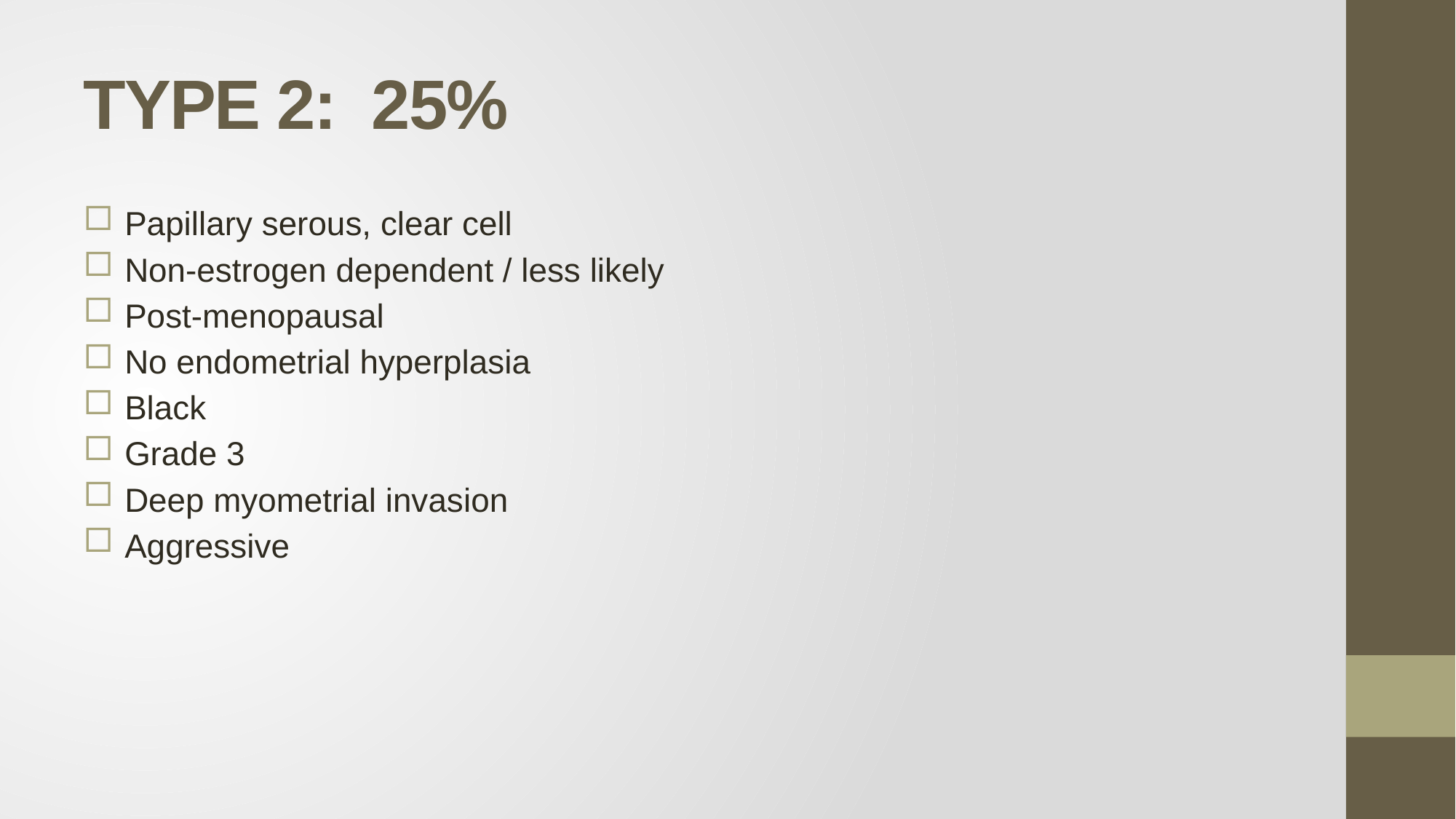

# TYPE 2:  25%
Papillary serous, clear cell
Non-estrogen dependent / less likely
Post-menopausal
No endometrial hyperplasia
Black
Grade 3
Deep myometrial invasion
Aggressive